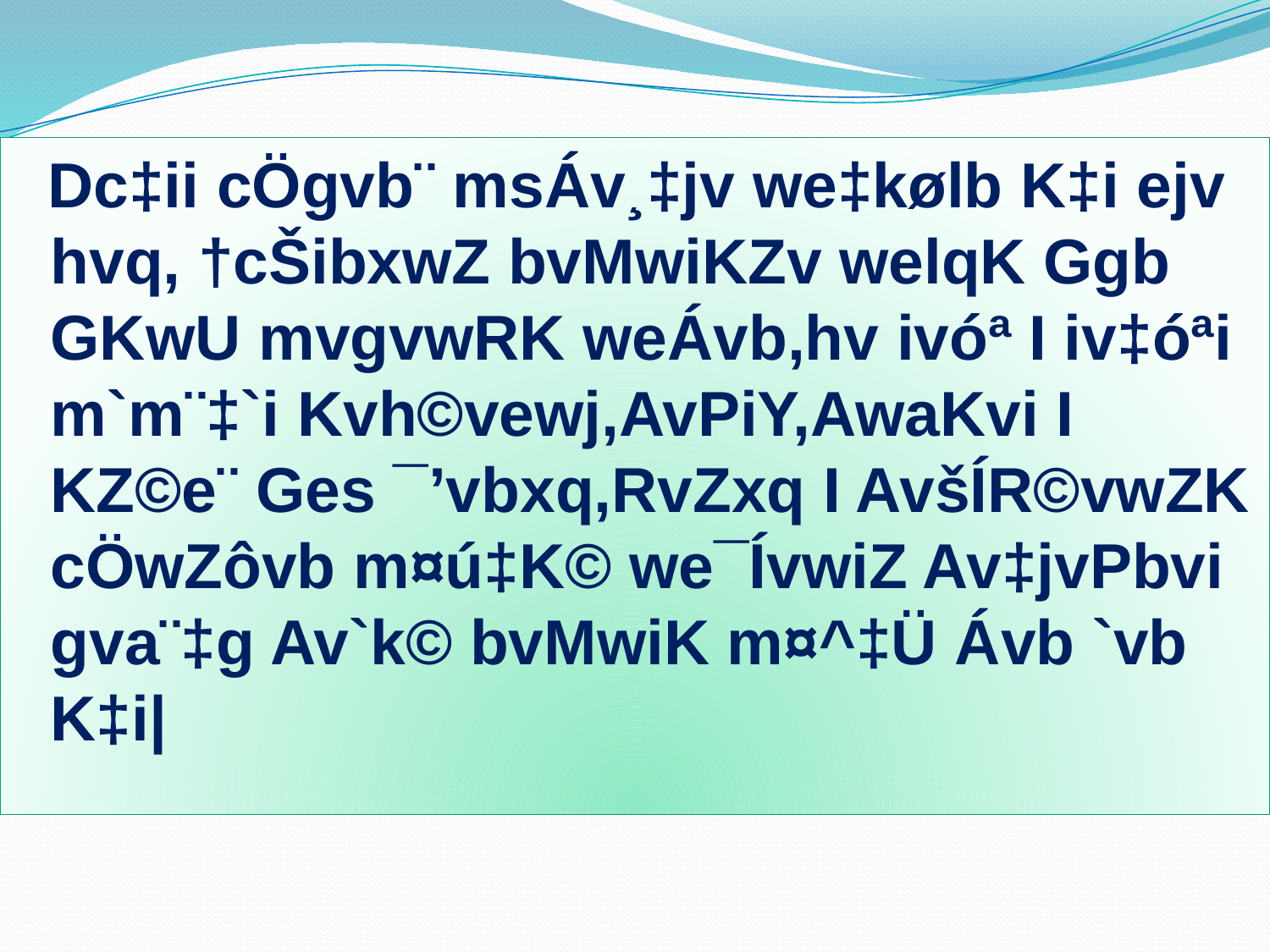

Dc‡ii cÖgvb¨ msÁv¸‡jv we‡kølb K‡i ejv hvq, †cŠibxwZ bvMwiKZv welqK Ggb GKwU mvgvwRK weÁvb,hv ivóª I iv‡óªi m`m¨‡`i Kvh©vewj,AvPiY,AwaKvi I KZ©e¨ Ges ¯’vbxq,RvZxq I AvšÍR©vwZK cÖwZôvb m¤ú‡K© we¯ÍvwiZ Av‡jvPbvi gva¨‡g Av`k© bvMwiK m¤^‡Ü Ávb `vb K‡i|